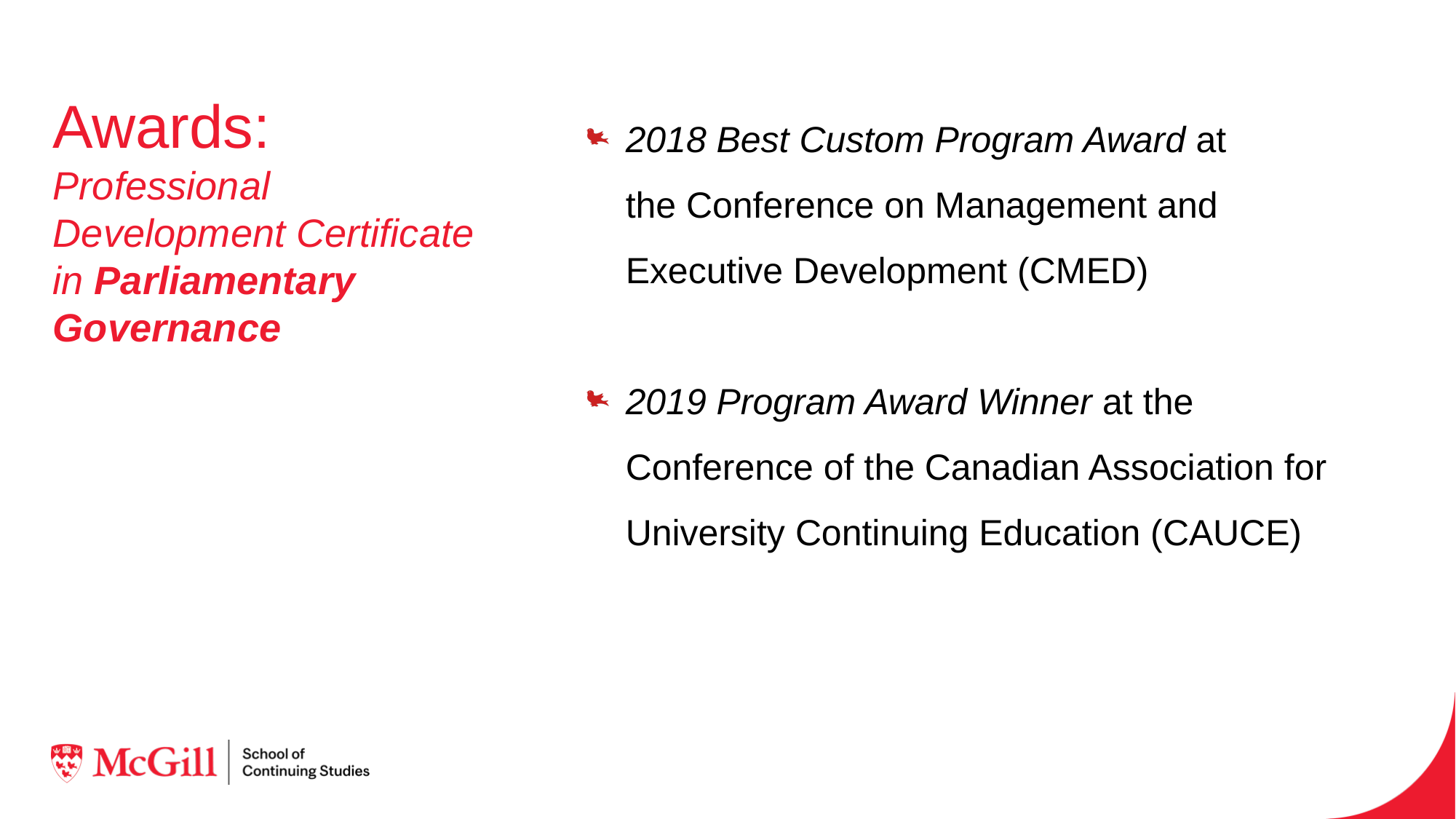

Awards:
Professional Development Certificate in Parliamentary Governance
2018 Best Custom Program Award at
the Conference on Management and Executive Development (CMED)

2019 Program Award Winner at the Conference of the Canadian Association for University Continuing Education (CAUCE)